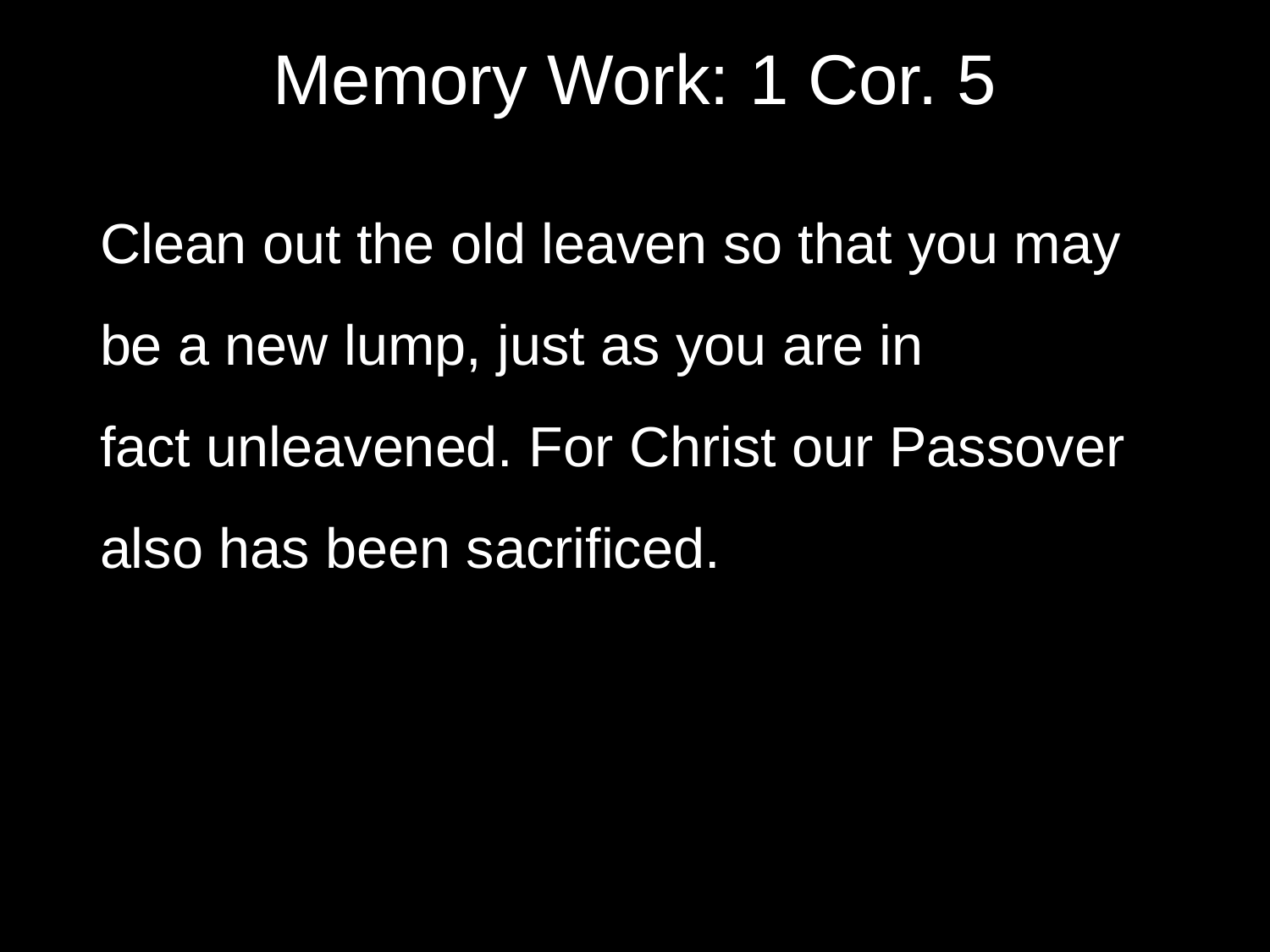

# Memory Work: 1 Cor. 5
Clean out the old leaven so that you may be a new lump, just as you are in fact unleavened. For Christ our Passover also has been sacrificed.